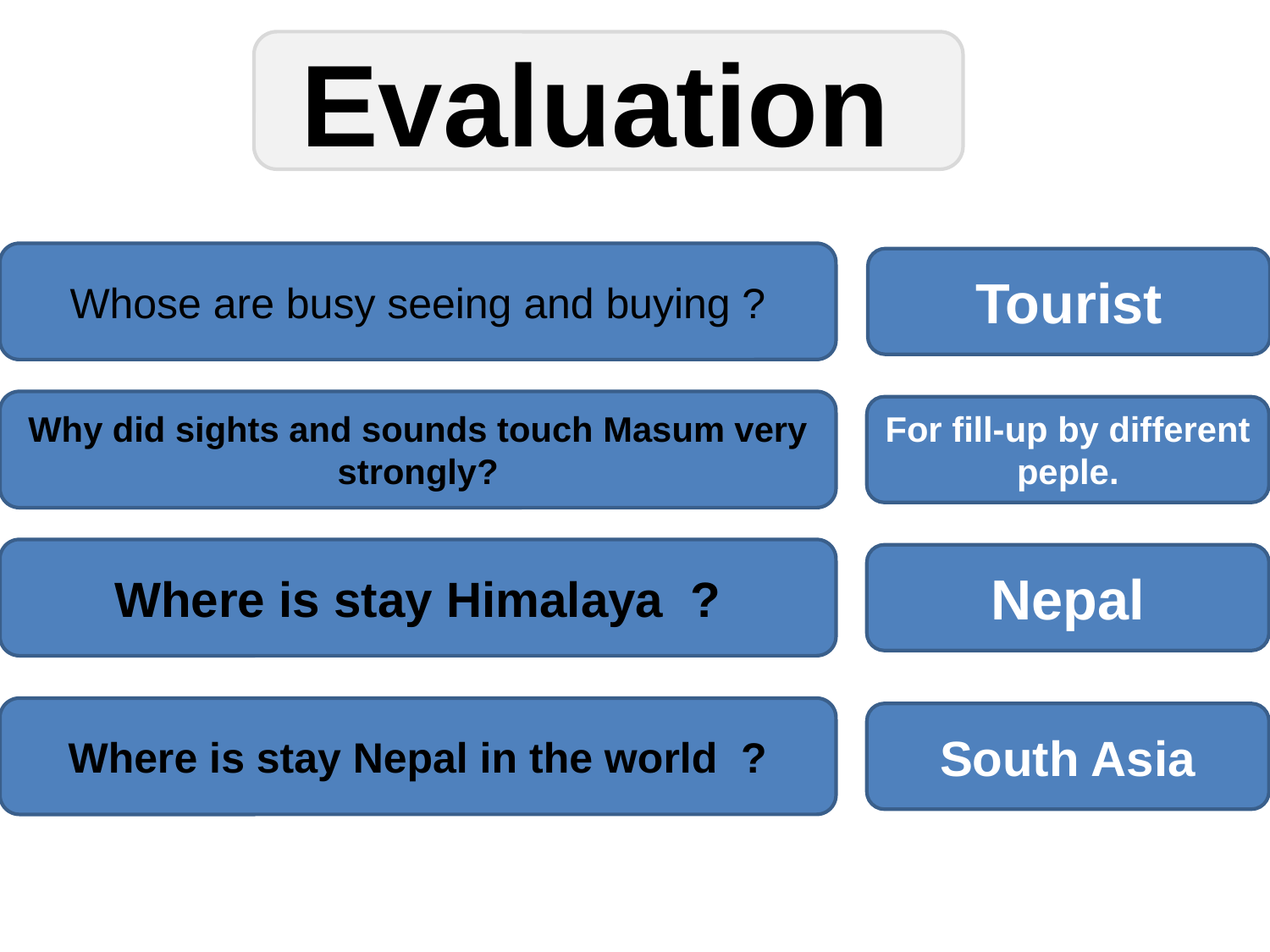

Evaluation
Whose are busy seeing and buying ?
Tourist
Why did sights and sounds touch Masum very strongly?

For fill-up by different peple.

Where is stay Himalaya  ?
Nepal
Where is stay Nepal in the world  ?
South Asia